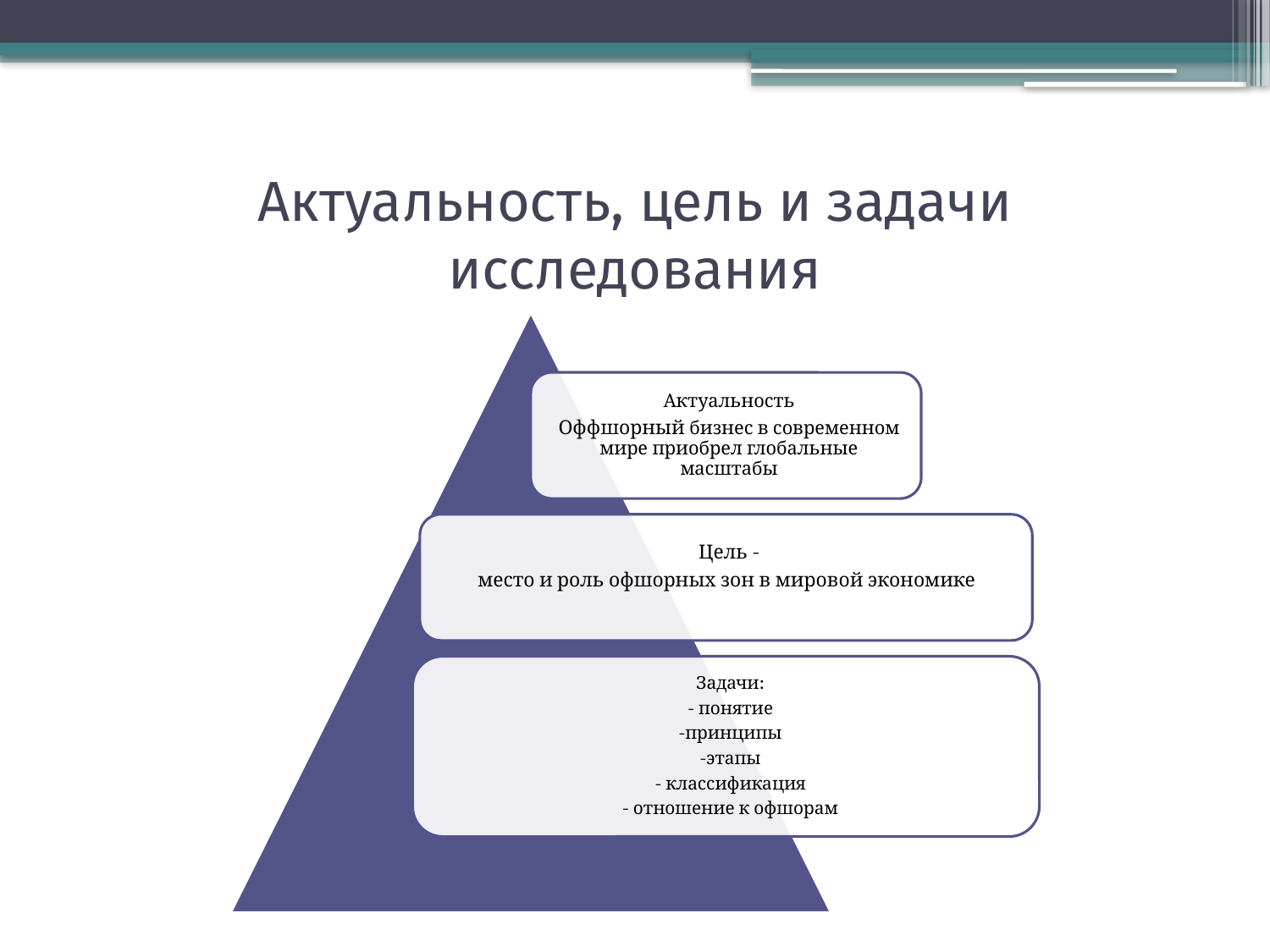

# Актуальность, цель и задачи исследования
Актуальность
Оффшорный бизнес в современном мире приобрел глобальные масштабы
Цель -
место и роль офшорных зон в мировой экономике

Задачи:
- понятие
-принципы
-этапы
- классификация
- отношение к офшорам